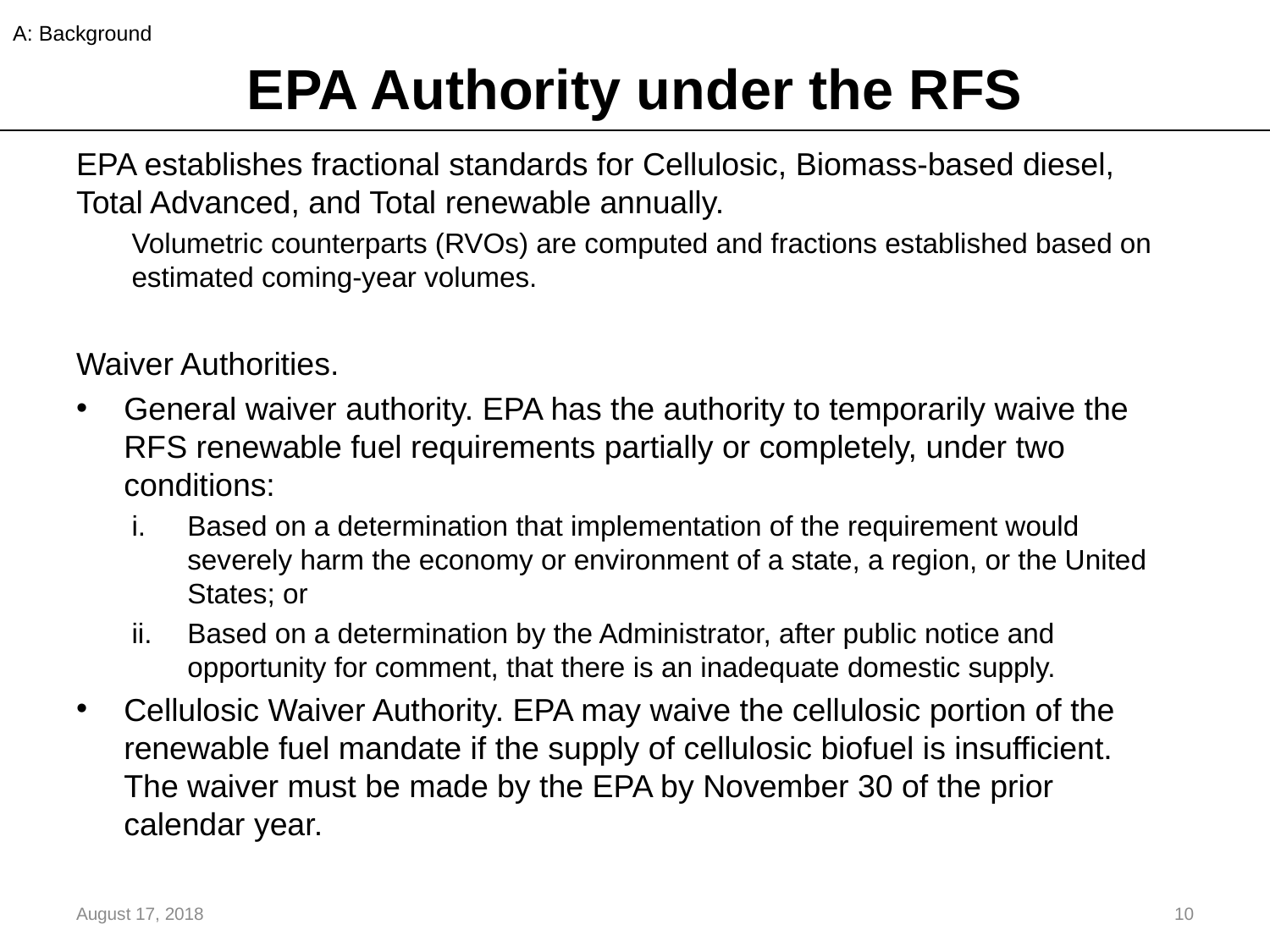

A: Background
# EPA Authority under the RFS
EPA establishes fractional standards for Cellulosic, Biomass-based diesel, Total Advanced, and Total renewable annually.
Volumetric counterparts (RVOs) are computed and fractions established based on estimated coming-year volumes.

Waiver Authorities.
General waiver authority. EPA has the authority to temporarily waive the RFS renewable fuel requirements partially or completely, under two conditions:
Based on a determination that implementation of the requirement would severely harm the economy or environment of a state, a region, or the United States; or
Based on a determination by the Administrator, after public notice and opportunity for comment, that there is an inadequate domestic supply.
Cellulosic Waiver Authority. EPA may waive the cellulosic portion of the renewable fuel mandate if the supply of cellulosic biofuel is insufficient. The waiver must be made by the EPA by November 30 of the prior calendar year.
August 17, 2018
10